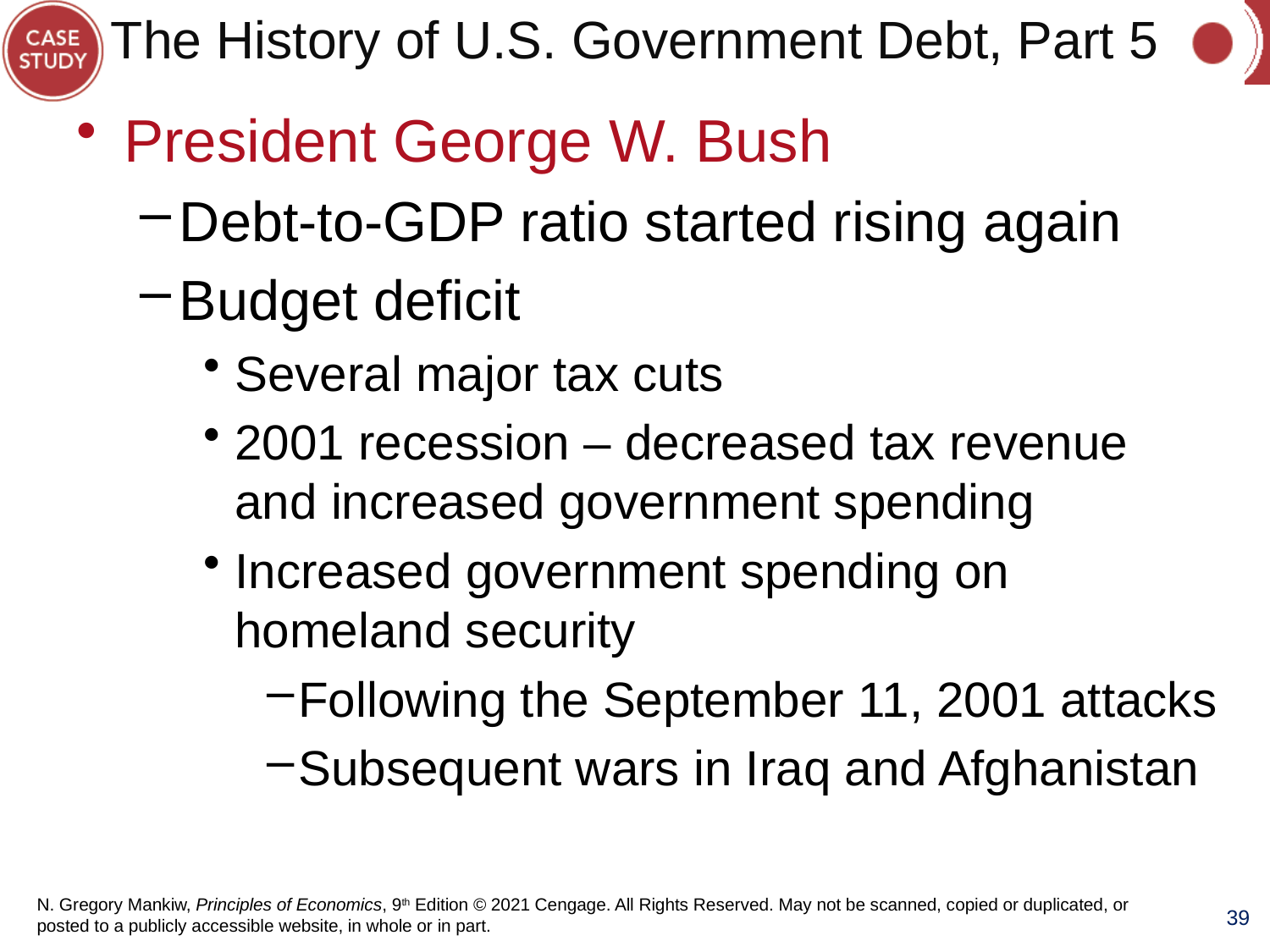

# The History of U.S. Government Debt, Part 5
President George W. Bush
Debt-to-GDP ratio started rising again
Budget deficit
Several major tax cuts
2001 recession – decreased tax revenue and increased government spending
Increased government spending on homeland security
Following the September 11, 2001 attacks
Subsequent wars in Iraq and Afghanistan
39